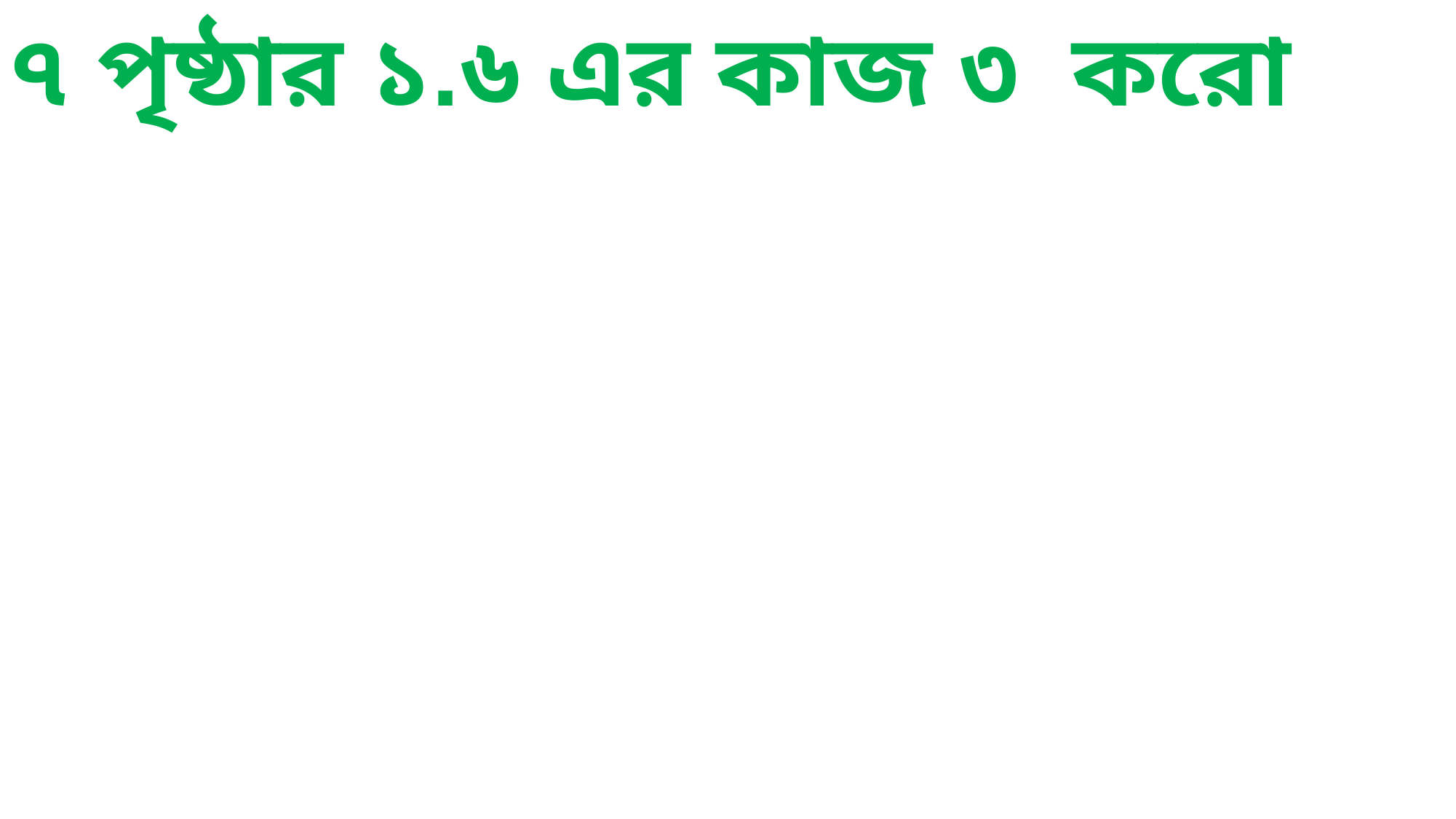

৭ পৃষ্ঠার ১.৬ এর কাজ ৩  করো